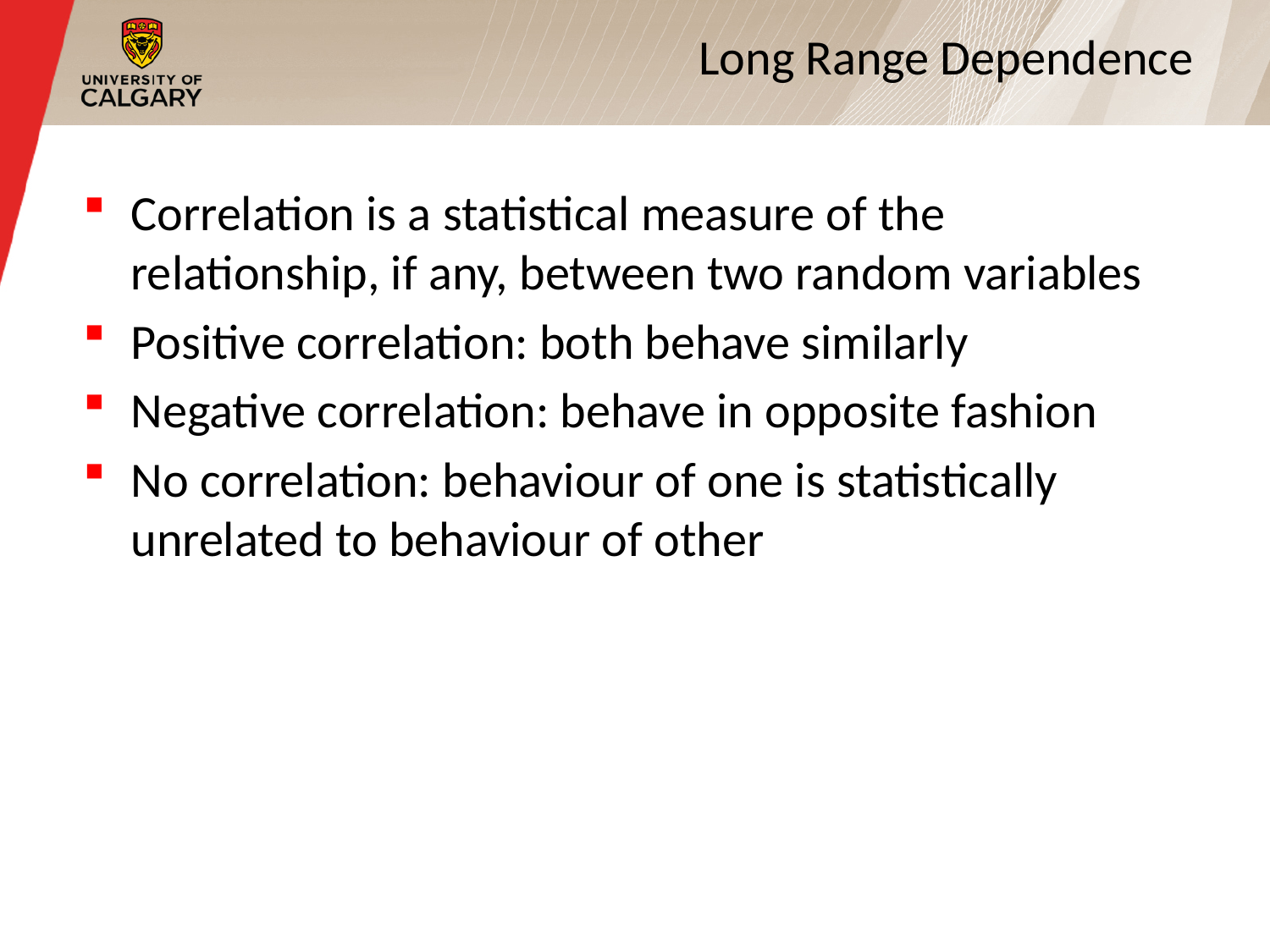

# Long Range Dependence
Correlation is a statistical measure of the relationship, if any, between two random variables
Positive correlation: both behave similarly
Negative correlation: behave in opposite fashion
No correlation: behaviour of one is statistically unrelated to behaviour of other